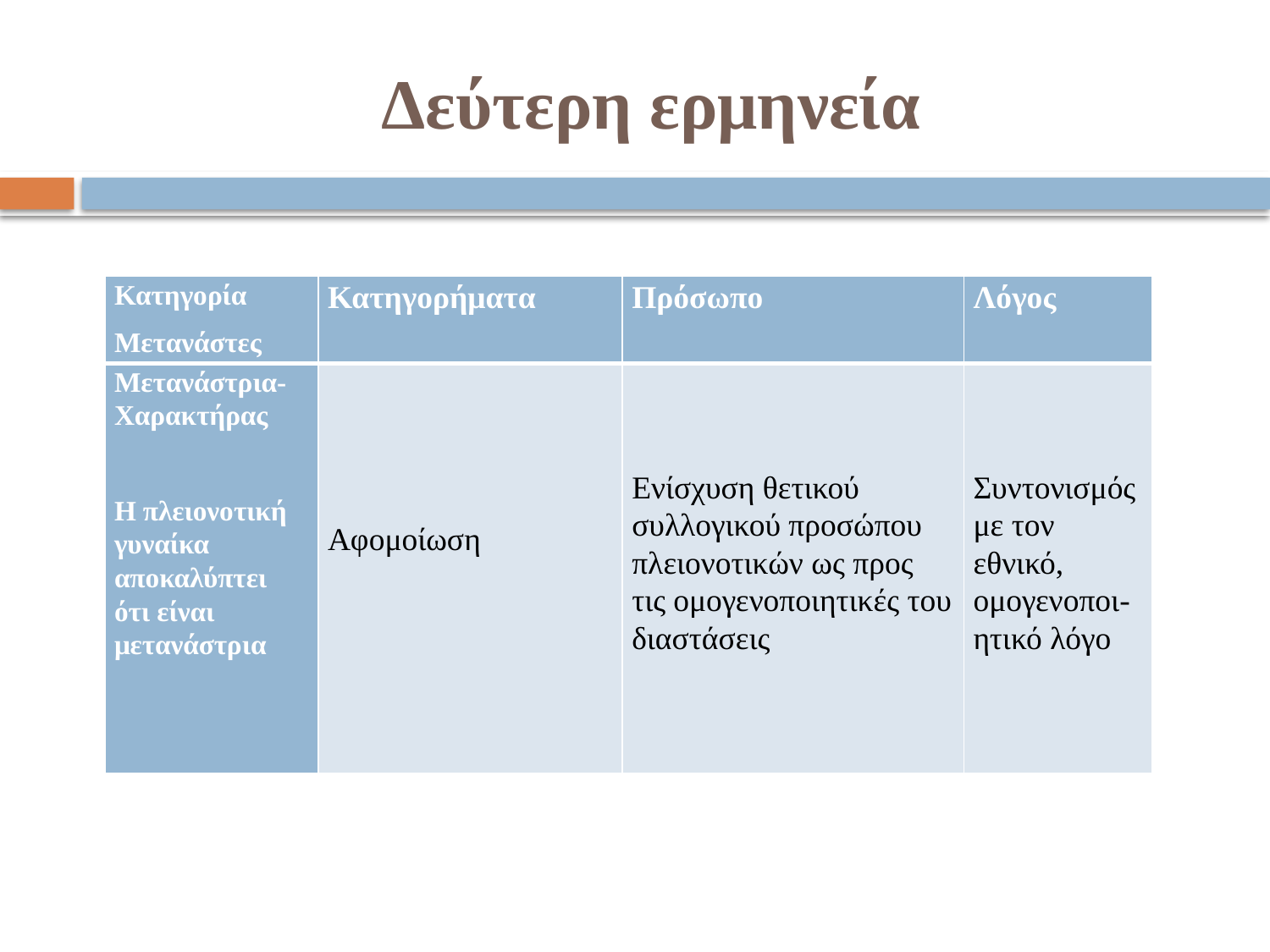

# Δεύτερη ερμηνεία
| Κατηγορία Μετανάστες | Κατηγορήματα | Πρόσωπο | Λόγος |
| --- | --- | --- | --- |
| Μετανάστρια- Χαρακτήρας   Η πλειονοτική γυναίκα αποκαλύπτει ότι είναι μετανάστρια | Αφομοίωση | Ενίσχυση θετικού συλλογικού προσώπου πλειονοτικών ως προς τις ομογενοποιητικές του διαστάσεις | Συντονισμός με τον εθνικό, ομογενοποι-ητικό λόγο |